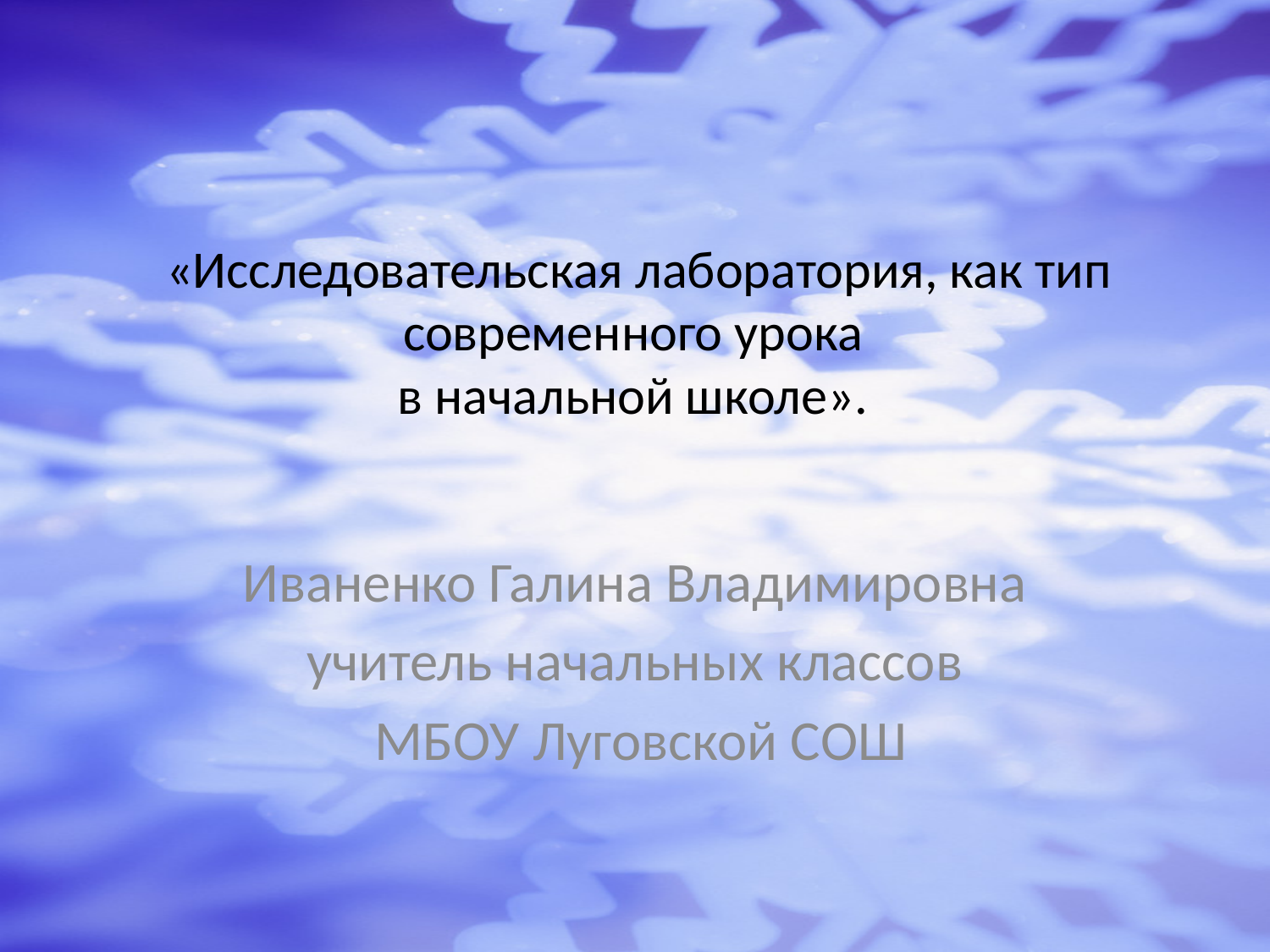

# «Исследовательская лаборатория, как тип современного урока в начальной школе».
Иваненко Галина Владимировна
учитель начальных классов
 МБОУ Луговской СОШ